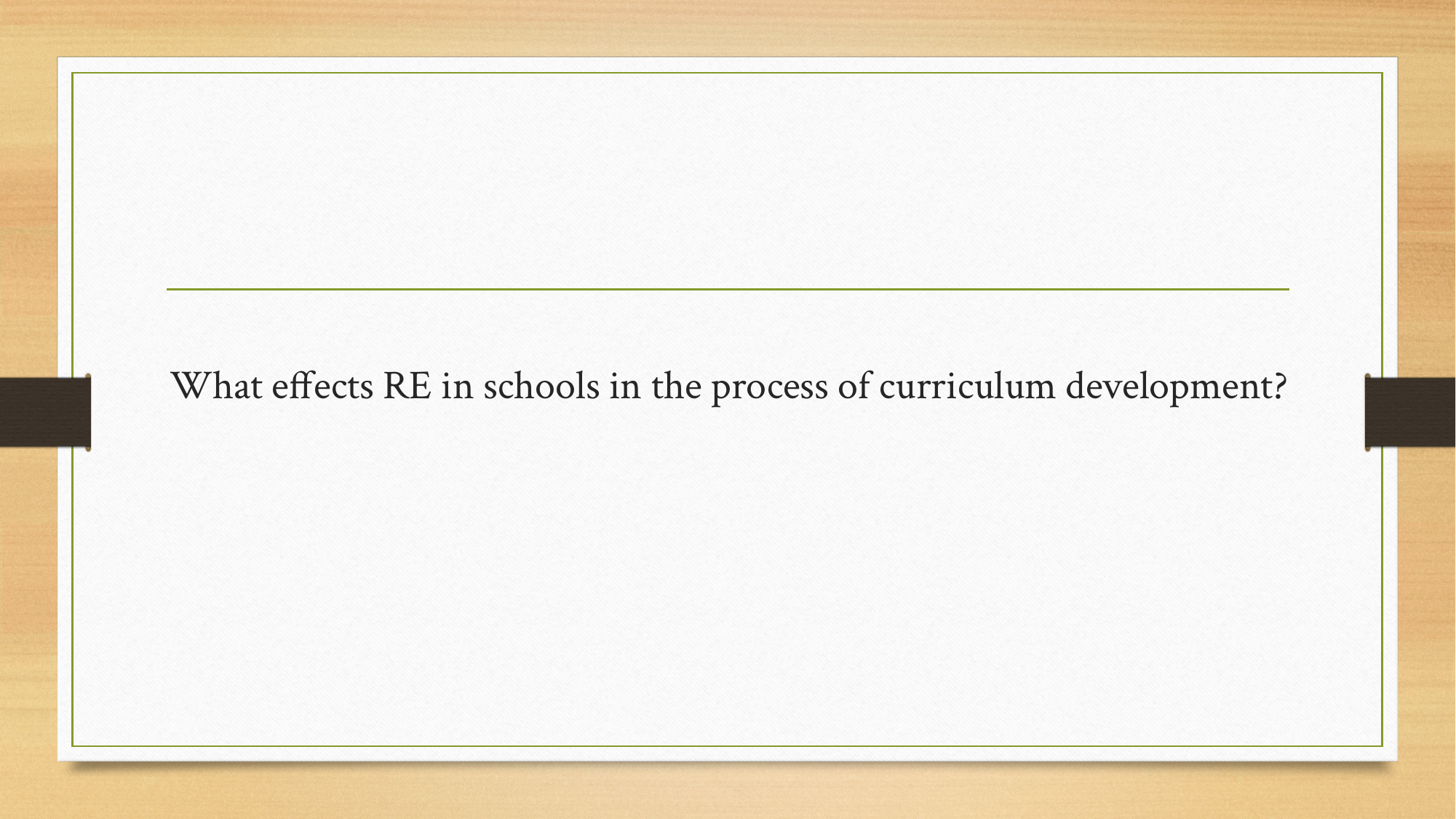

# What effects RE in schools in the process of curriculum development?